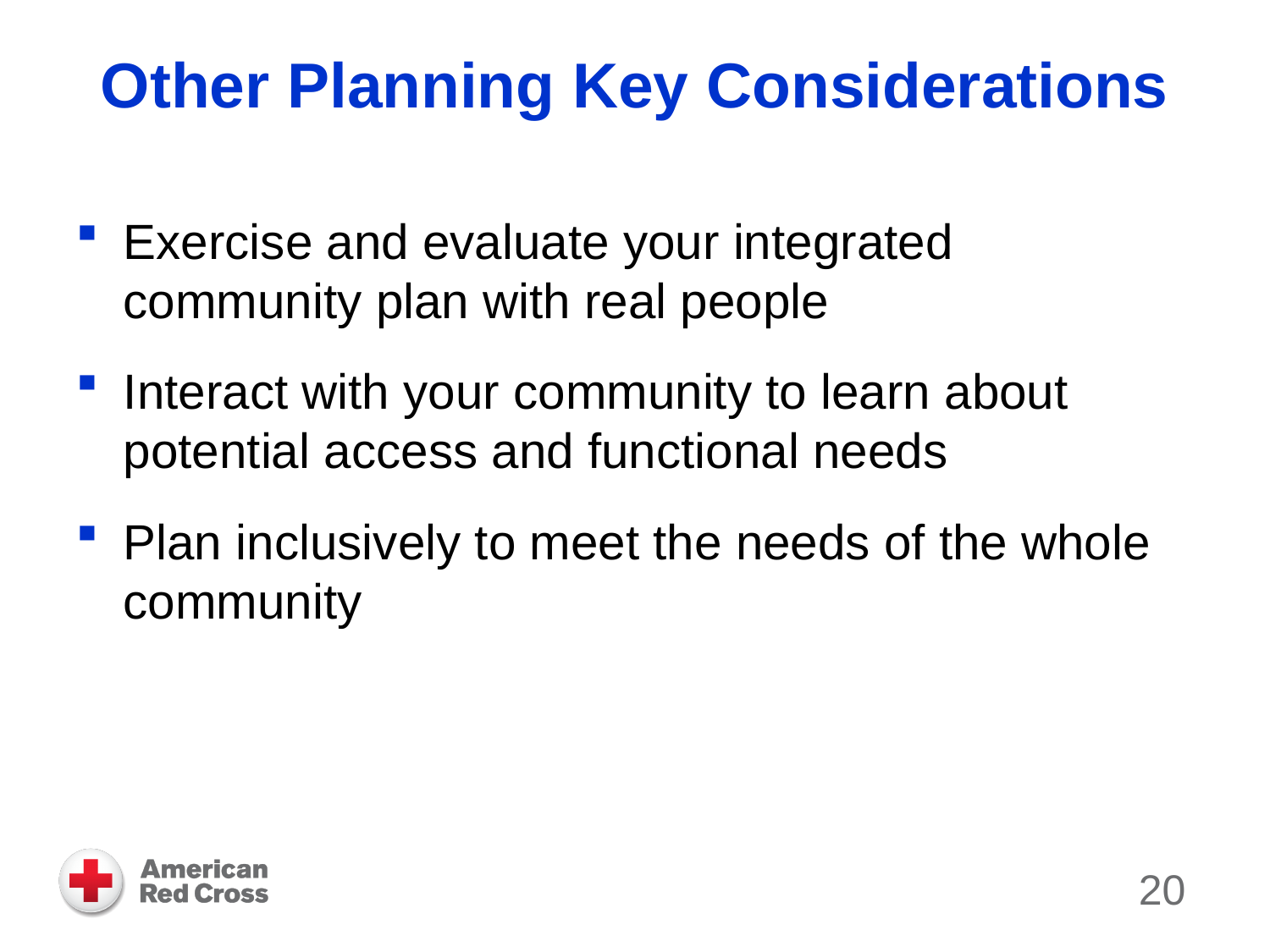

# Other Planning Key Considerations
Exercise and evaluate your integrated community plan with real people
Interact with your community to learn about potential access and functional needs
Plan inclusively to meet the needs of the whole community

20